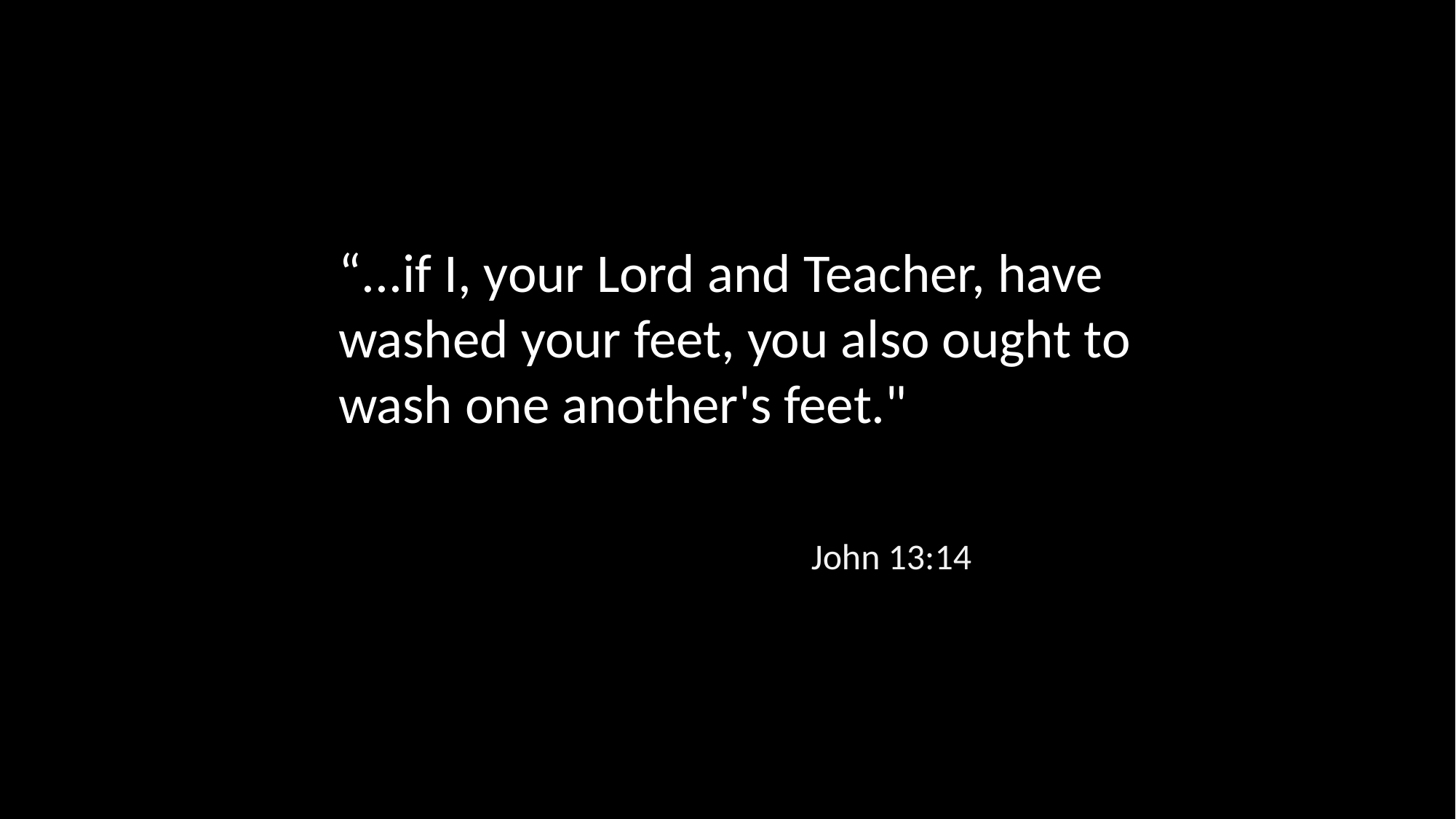

“...if I, your Lord and Teacher, have washed your feet, you also ought to wash one another's feet."
John 13:14